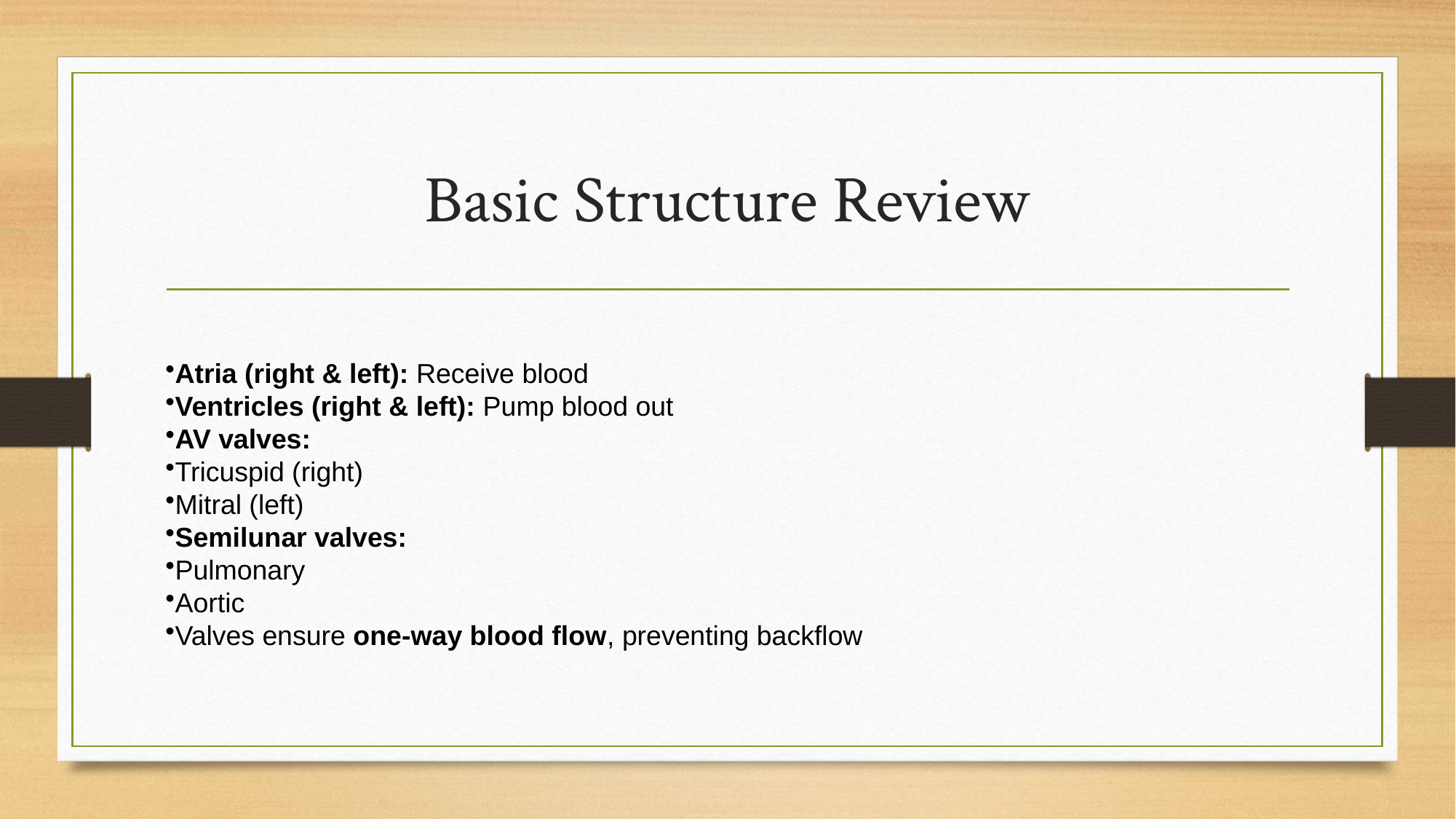

# Basic Structure Review
Atria (right & left): Receive blood
Ventricles (right & left): Pump blood out
AV valves:
Tricuspid (right)
Mitral (left)
Semilunar valves:
Pulmonary
Aortic
Valves ensure one-way blood flow, preventing backflow